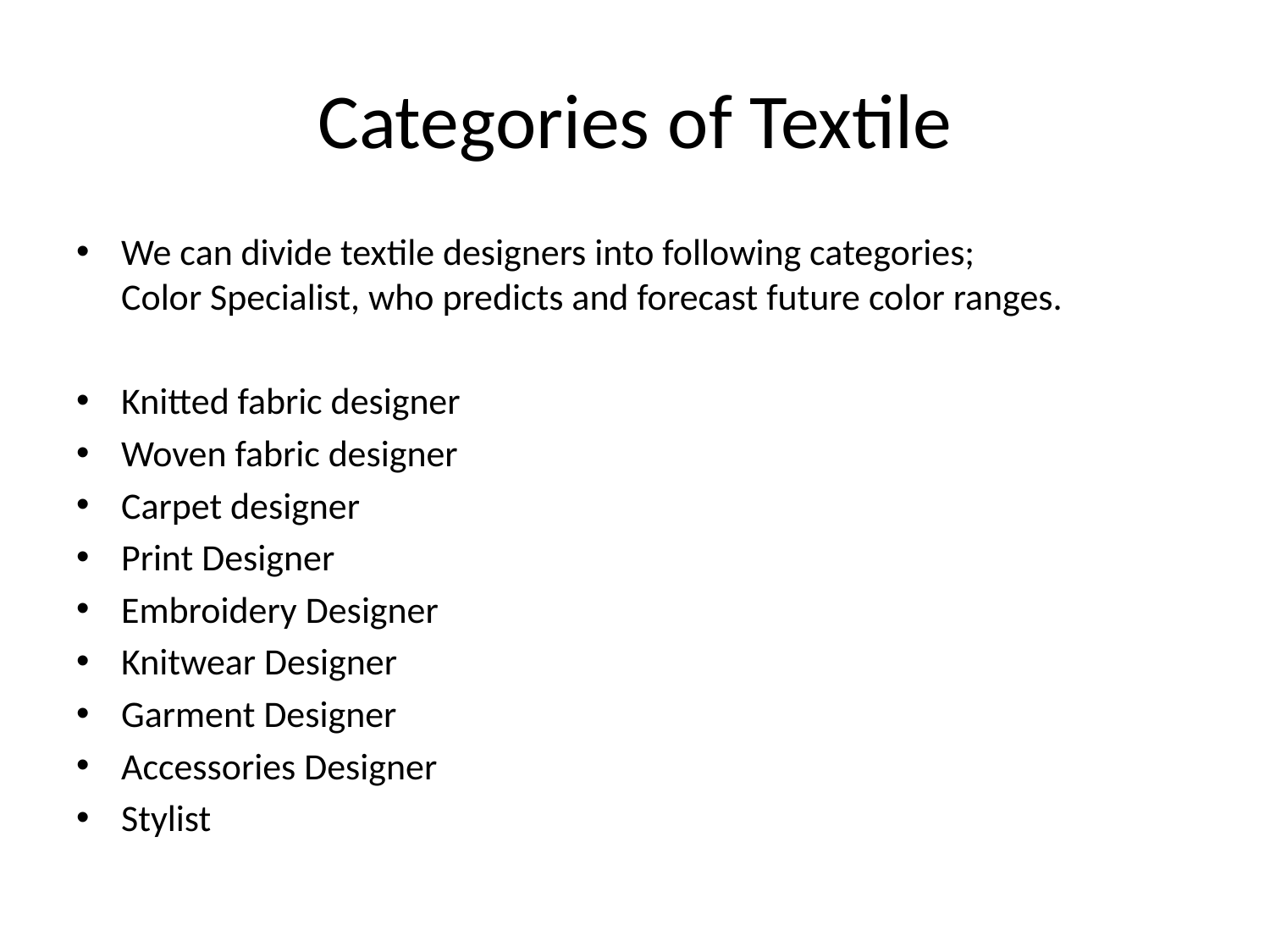

# Categories of Textile
We can divide textile designers into following categories;
Color Specialist, who predicts and forecast future color ranges.

Knitted fabric designer
Woven fabric designer
Carpet designer
Print Designer
Embroidery Designer
Knitwear Designer
Garment Designer
Accessories Designer
Stylist